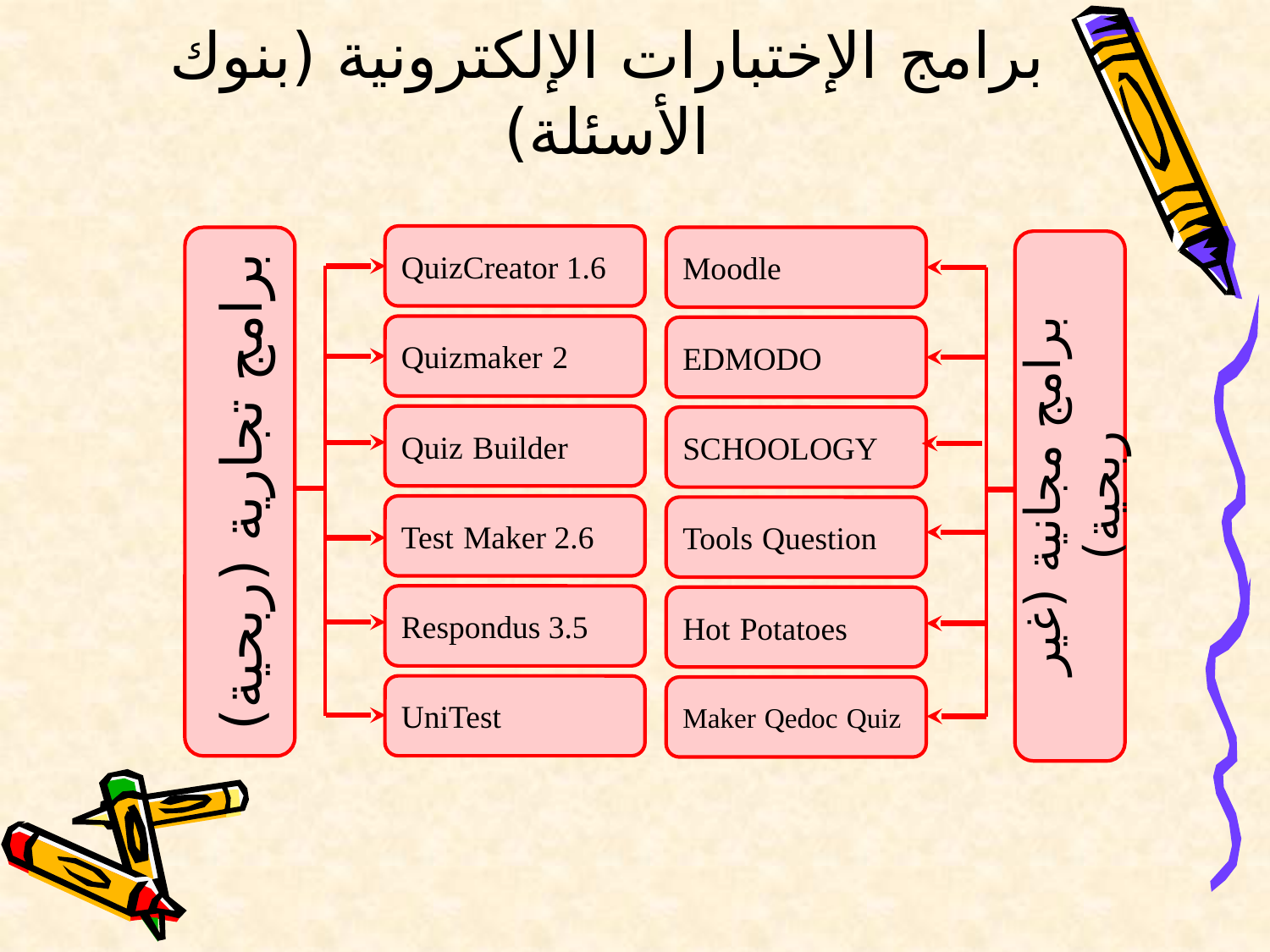

# برامج الإختبارات الإلكترونية (بنوك الأسئلة)
QuizCreator 1.6
Quizmaker 2
Quiz Builder
Test Maker 2.6
Respondus 3.5
UniTest
Moodle
EDMODO
SCHOOLOGY
Tools Question
Hot Potatoes
Maker Qedoc Quiz
برامج تجارية (ربحية)
برامج مجانية (غير ربحية)